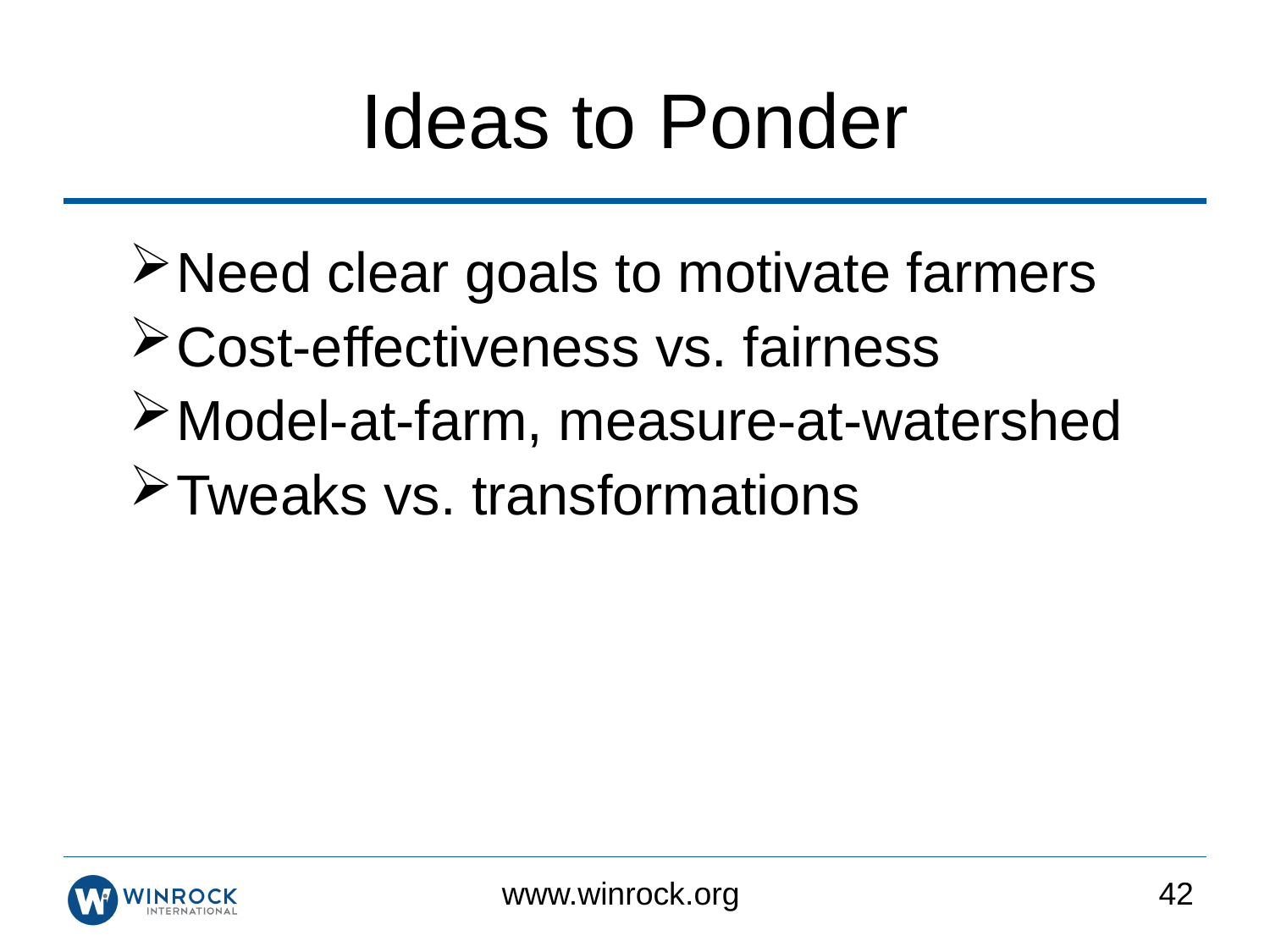

Ideas to Ponder
Need clear goals to motivate farmers
Cost-effectiveness vs. fairness
Model-at-farm, measure-at-watershed
Tweaks vs. transformations
42
www.winrock.org